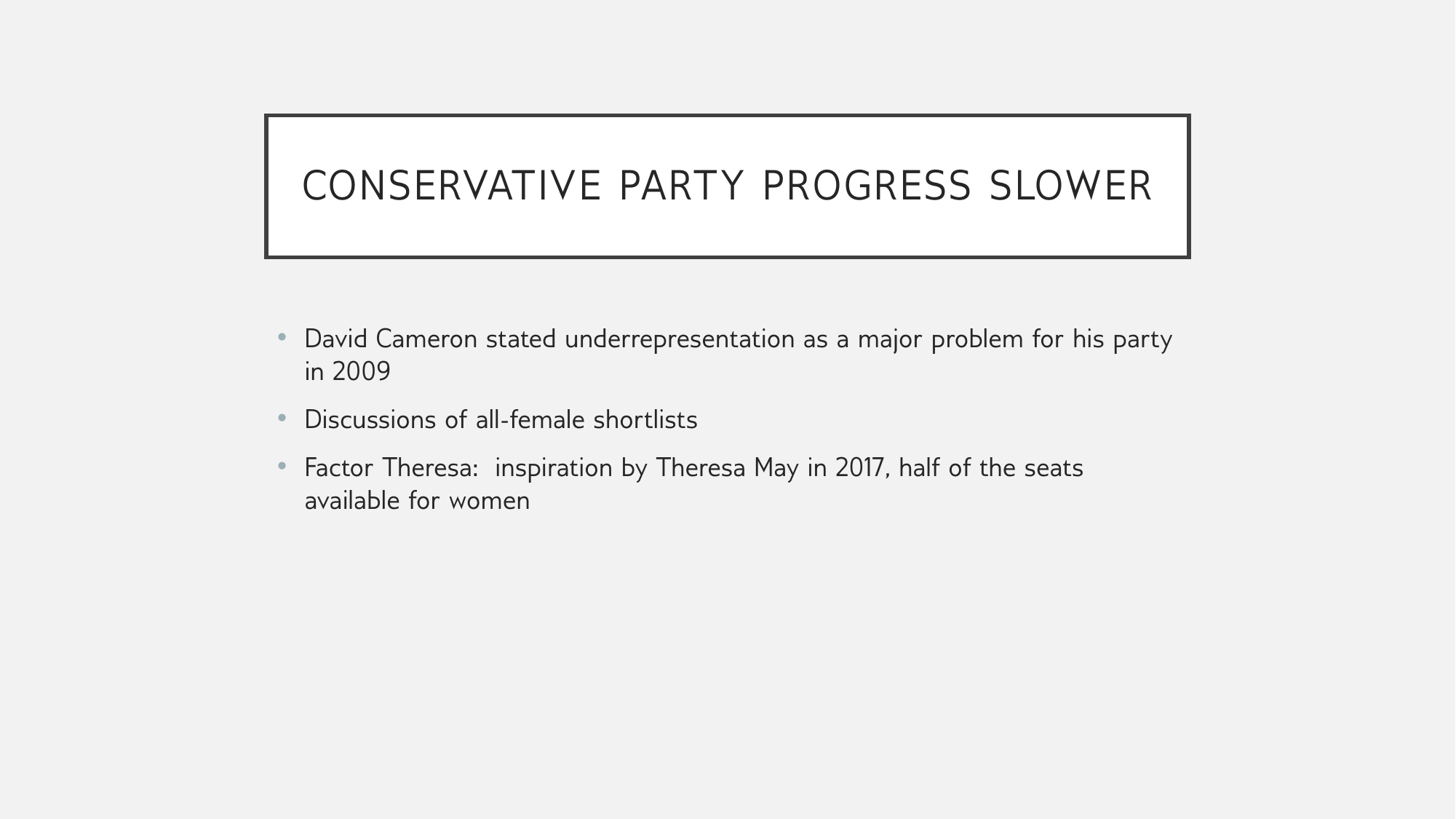

# Conservative party progress slower
David Cameron stated underrepresentation as a major problem for his party in 2009
Discussions of all-female shortlists
Factor Theresa:  inspiration by Theresa May in 2017, half of the seats available for women